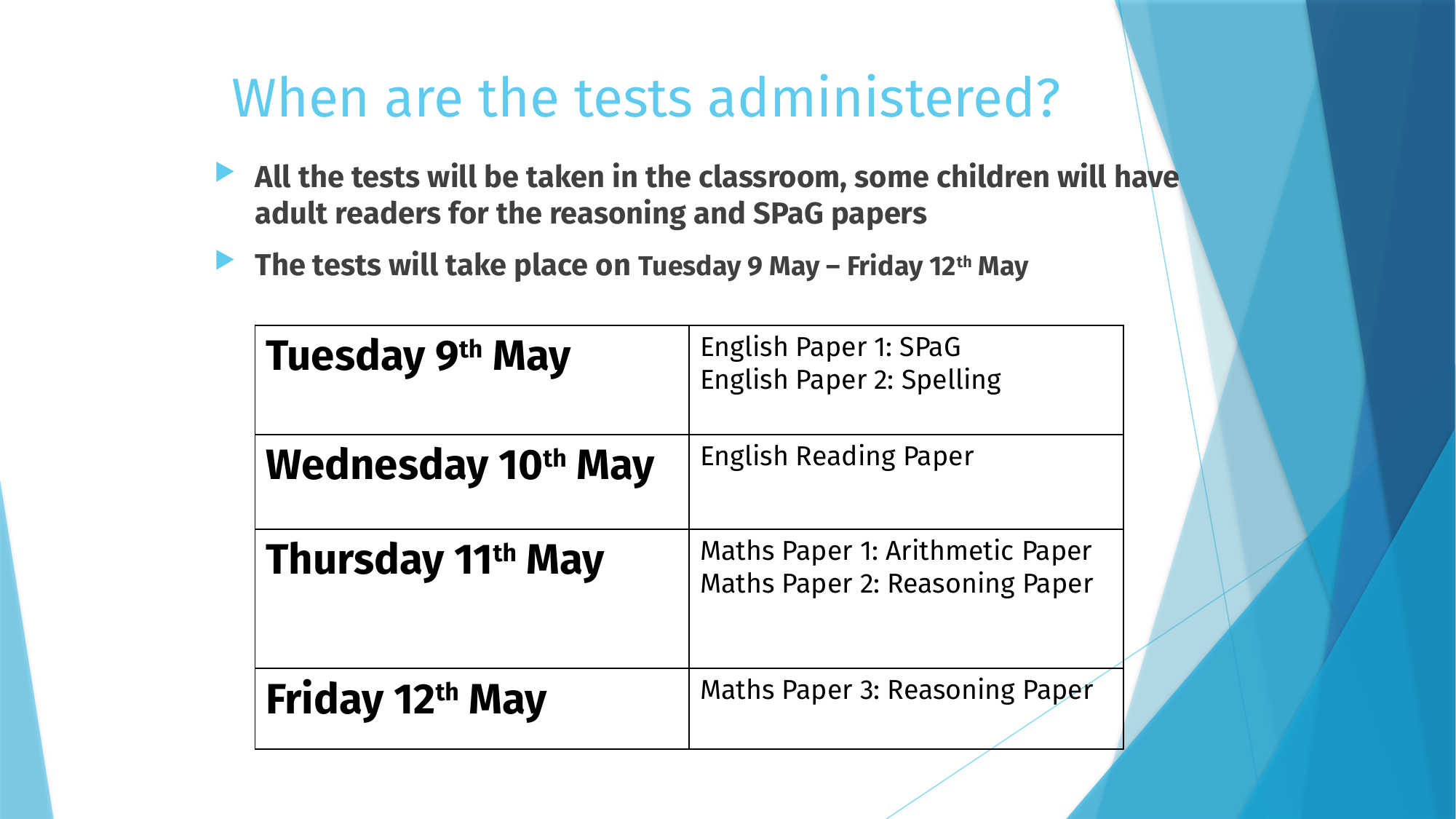

# When are the tests administered?
All the tests will be taken in the classroom, some children will have adult readers for the reasoning and SPaG papers
The tests will take place on Tuesday 9 May – Friday 12th May

| Tuesday 9th May | English Paper 1: SPaG English Paper 2: Spelling |
| --- | --- |
| Wednesday 10th May | English Reading Paper |
| Thursday 11th May | Maths Paper 1: Arithmetic Paper  Maths Paper 2: Reasoning Paper |
| Friday 12th May | Maths Paper 3: Reasoning Paper |